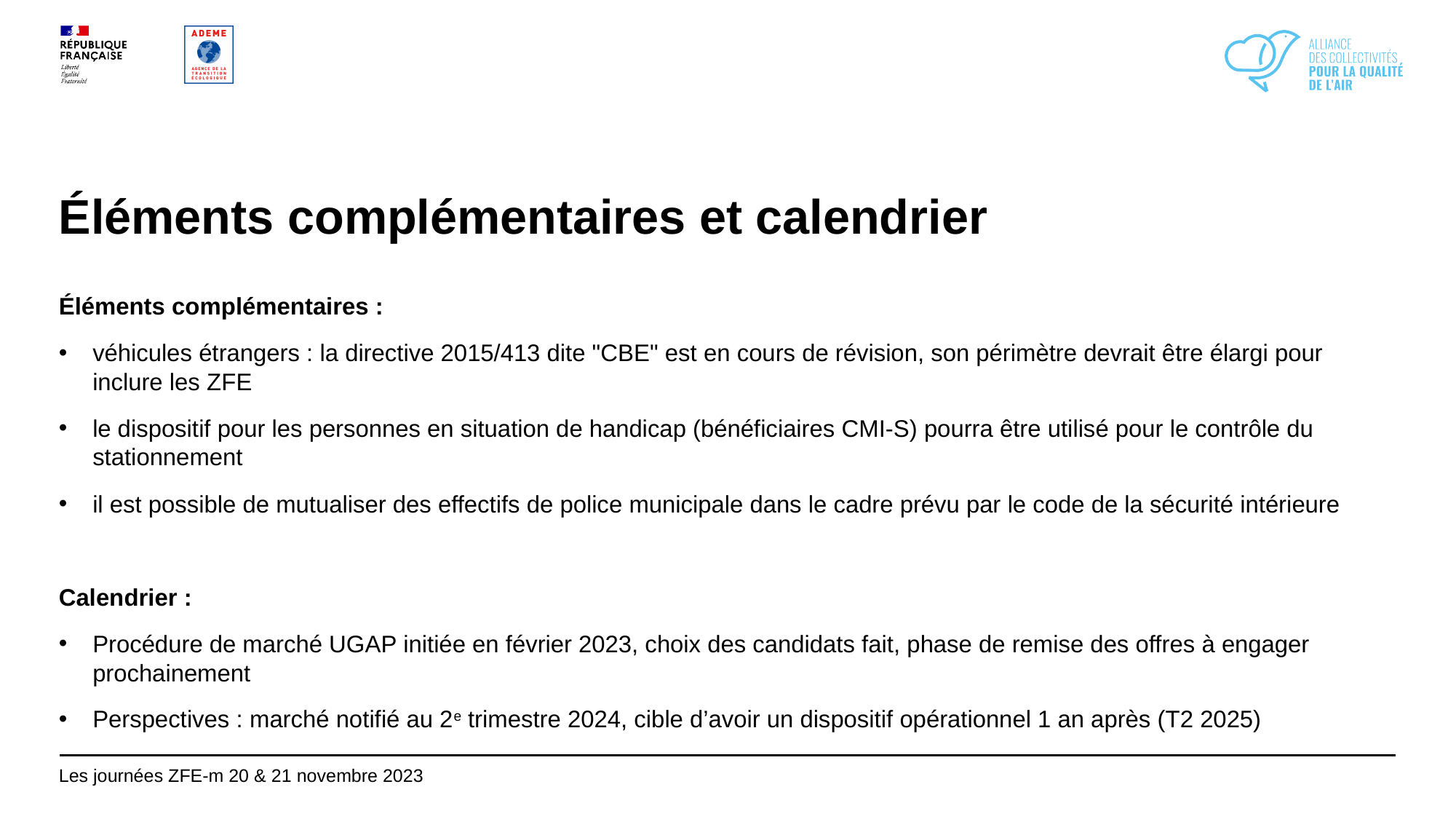

# Éléments complémentaires et calendrier
Éléments complémentaires :
véhicules étrangers : la directive 2015/413 dite "CBE" est en cours de révision, son périmètre devrait être élargi pour inclure les ZFE
le dispositif pour les personnes en situation de handicap (bénéficiaires CMI-S) pourra être utilisé pour le contrôle du stationnement
il est possible de mutualiser des effectifs de police municipale dans le cadre prévu par le code de la sécurité intérieure

Calendrier :
Procédure de marché UGAP initiée en février 2023, choix des candidats fait, phase de remise des offres à engager prochainement
Perspectives : marché notifié au 2e trimestre 2024, cible d’avoir un dispositif opérationnel 1 an après (T2 2025)